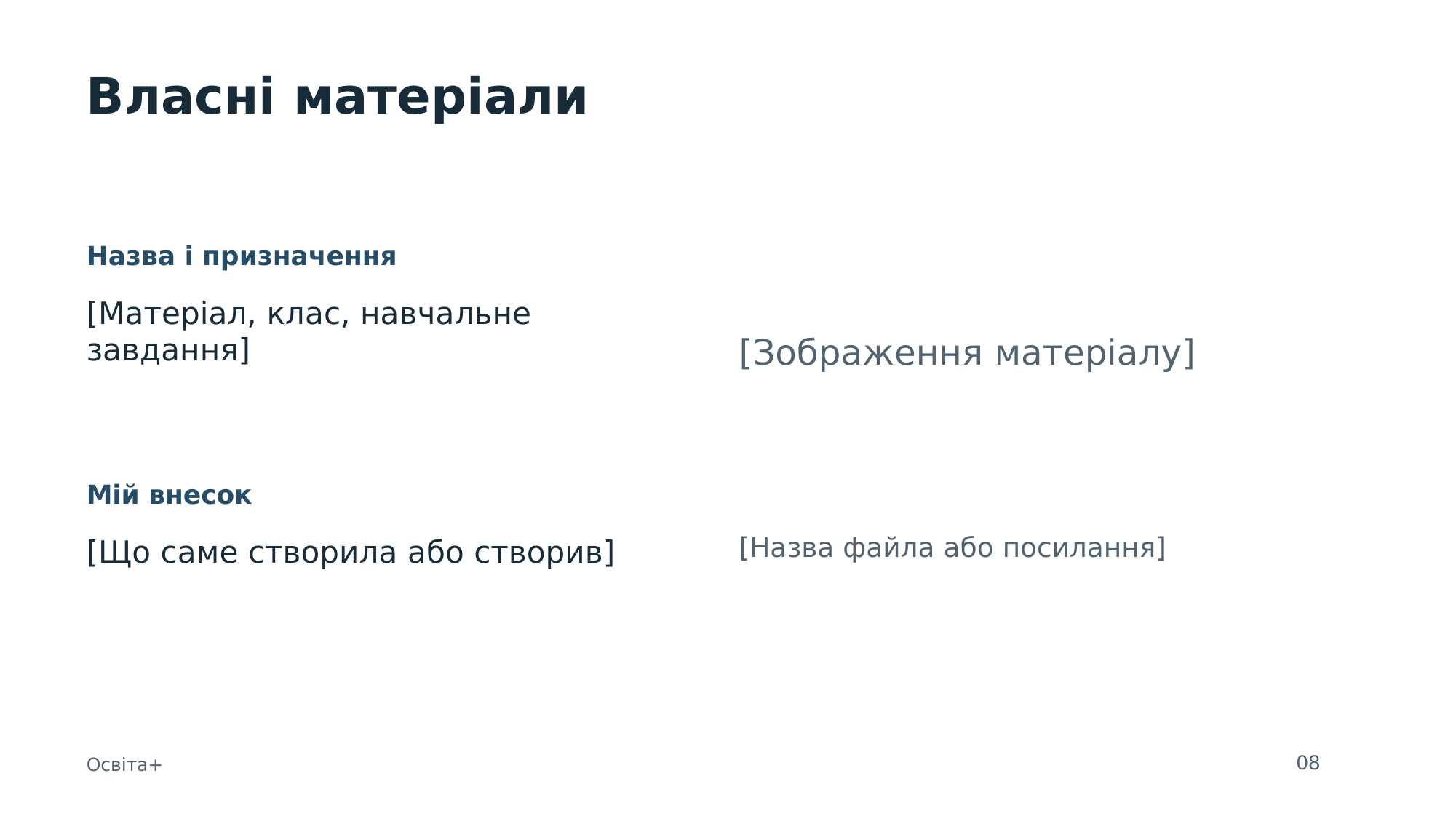

Власні матеріали
Назва і призначення
[Матеріал, клас, навчальне завдання]
[Зображення матеріалу]
Мій внесок
[Назва файла або посилання]
[Що саме створила або створив]
08
Освіта+